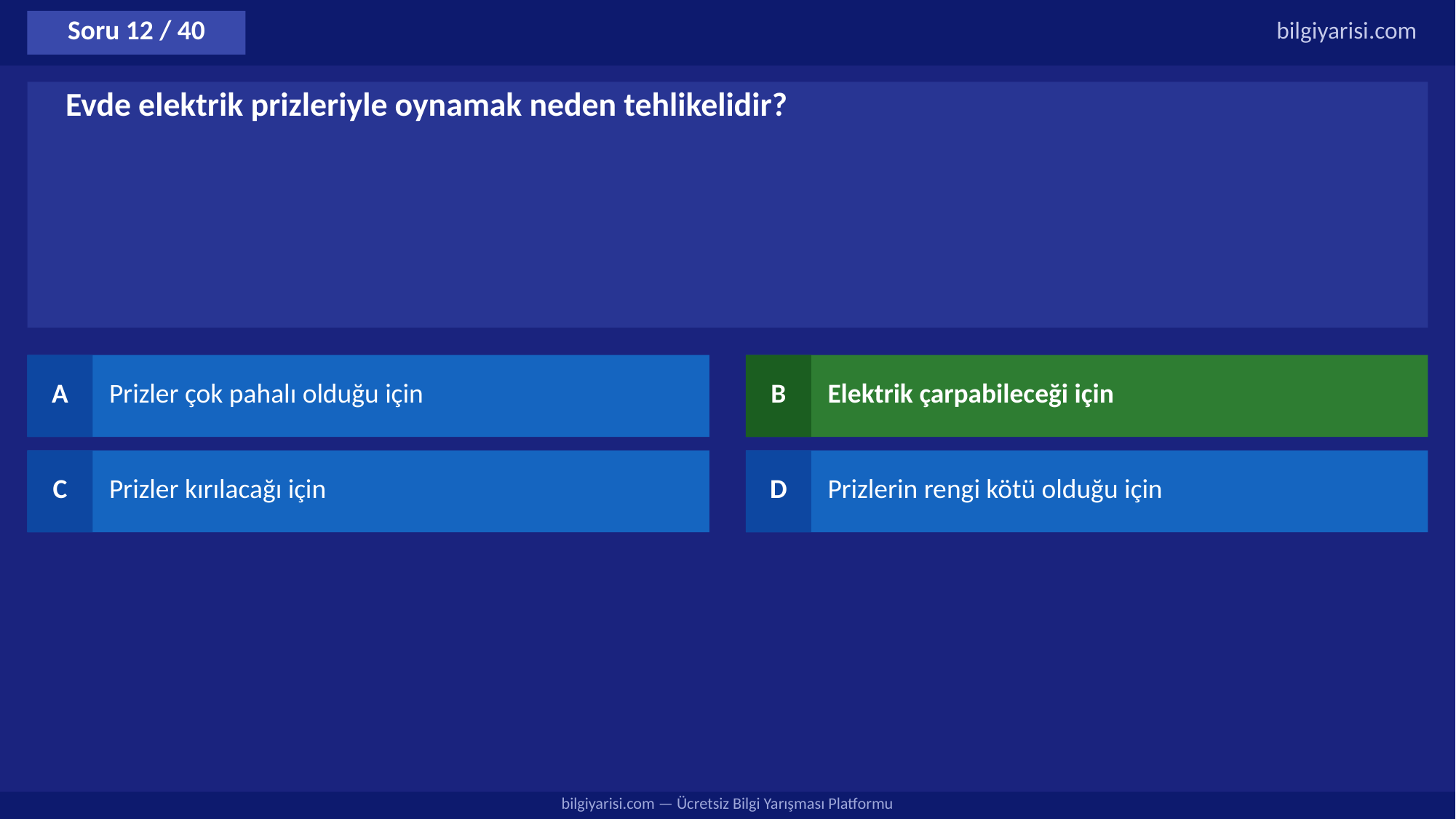

Soru 12 / 40
bilgiyarisi.com

Evde elektrik prizleriyle oynamak neden tehlikelidir?

A
Prizler çok pahalı olduğu için

B
Elektrik çarpabileceği için

C
Prizler kırılacağı için

D
Prizlerin rengi kötü olduğu için
bilgiyarisi.com — Ücretsiz Bilgi Yarışması Platformu